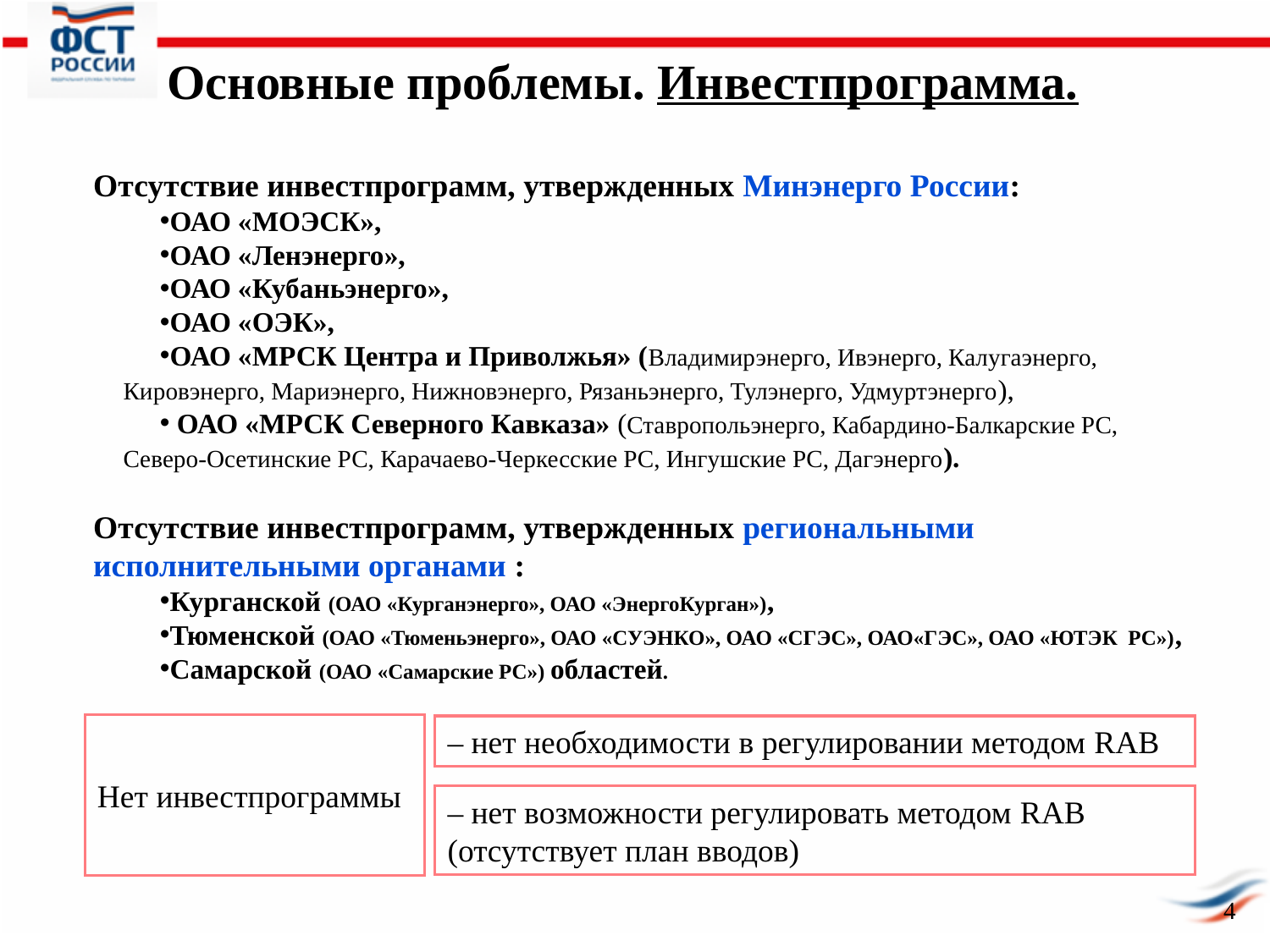

Основные проблемы. Инвестпрограмма.
Отсутствие инвестпрограмм, утвержденных Минэнерго России:
ОАО «МОЭСК»,
ОАО «Ленэнерго»,
ОАО «Кубаньэнерго»,
ОАО «ОЭК»,
ОАО «МРСК Центра и Приволжья» (Владимирэнерго, Ивэнерго, Калугаэнерго, Кировэнерго, Мариэнерго, Нижновэнерго, Рязаньэнерго, Тулэнерго, Удмуртэнерго),
 ОАО «МРСК Северного Кавказа» (Ставропольэнерго, Кабардино-Балкарские РС, Северо-Осетинские РС, Карачаево-Черкесские РС, Ингушские РС, Дагэнерго).

Отсутствие инвестпрограмм, утвержденных региональными исполнительными органами :
Курганской (ОАО «Курганэнерго», ОАО «ЭнергоКурган»),
Тюменской (ОАО «Тюменьэнерго», ОАО «СУЭНКО», ОАО «СГЭС», ОАО«ГЭС», ОАО «ЮТЭК  РС»),
Самарской (ОАО «Самарские РС») областей.
Нет инвестпрограммы
– нет необходимости в регулировании методом RAB
– нет возможности регулировать методом RAB (отсутствует план вводов)
4